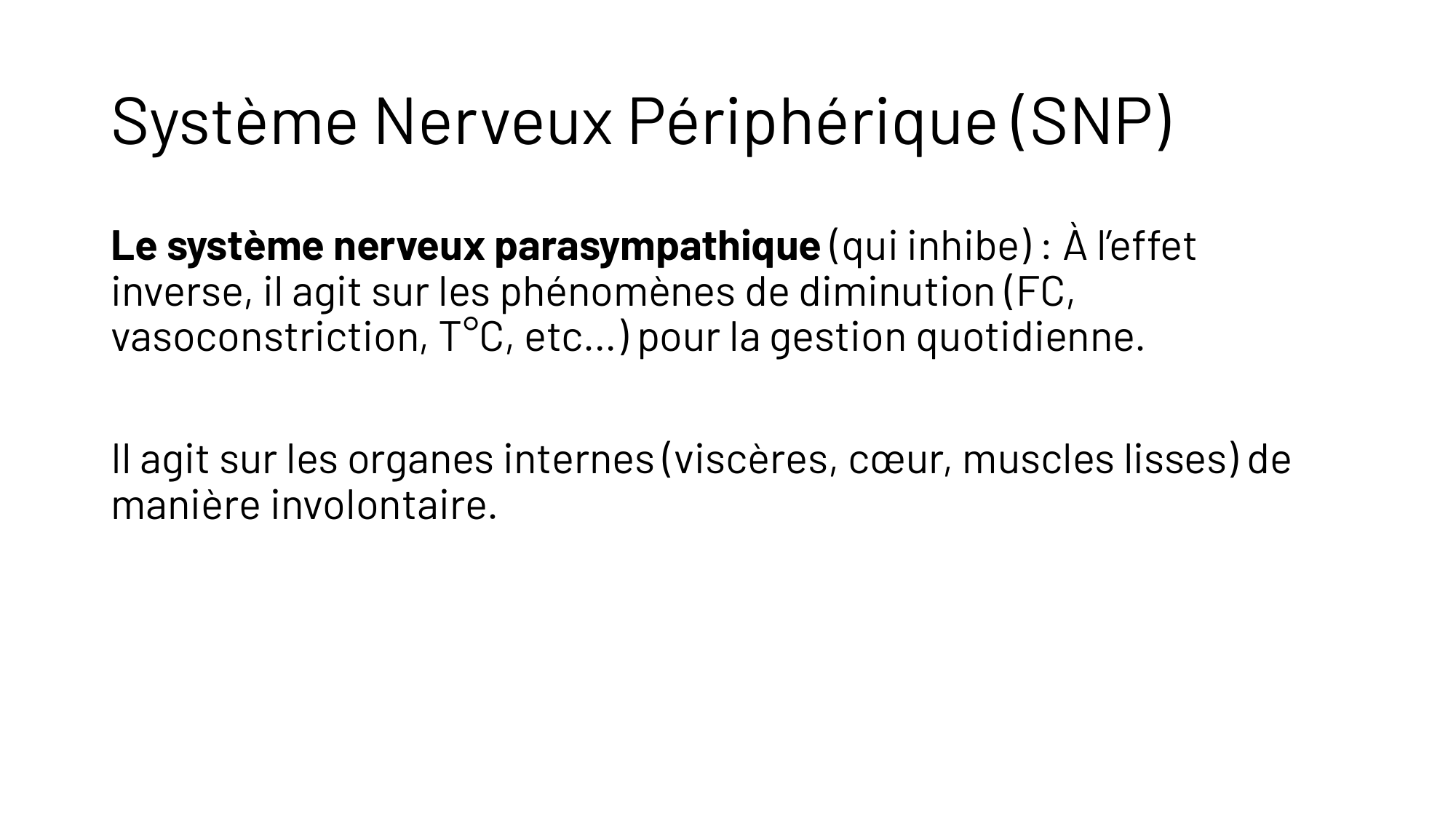

# Système Nerveux Périphérique (SNP)
Le système nerveux parasympathique (qui inhibe) : À l’effet inverse, il agit sur les phénomènes de diminution (FC, vasoconstriction, T°C, etc…) pour la gestion quotidienne.

Il agit sur les organes internes (viscères, cœur, muscles lisses) de manière involontaire.